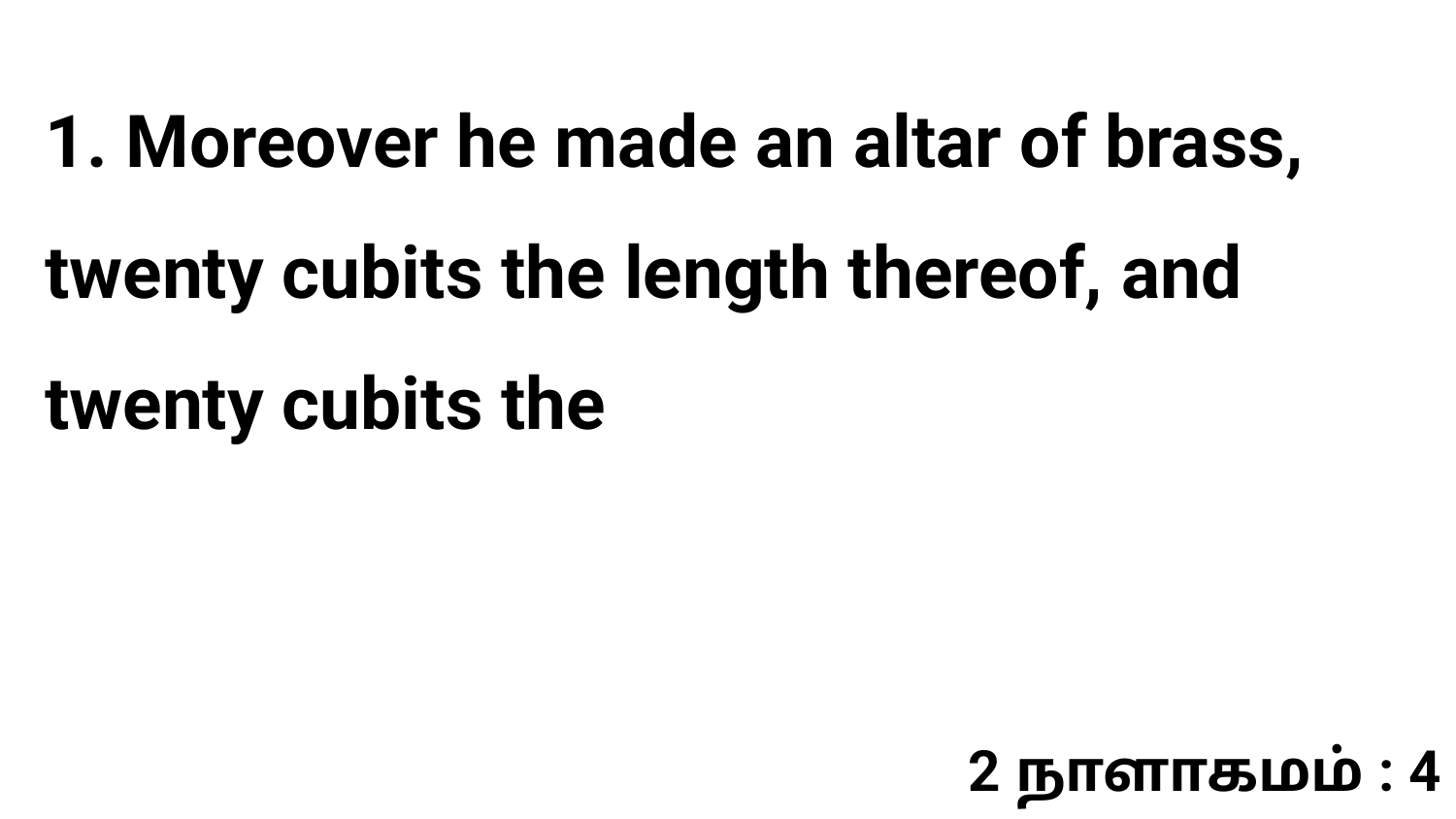

1. Moreover he made an altar of brass, twenty cubits the length thereof, and twenty cubits the
2 நாளாகமம் : 4